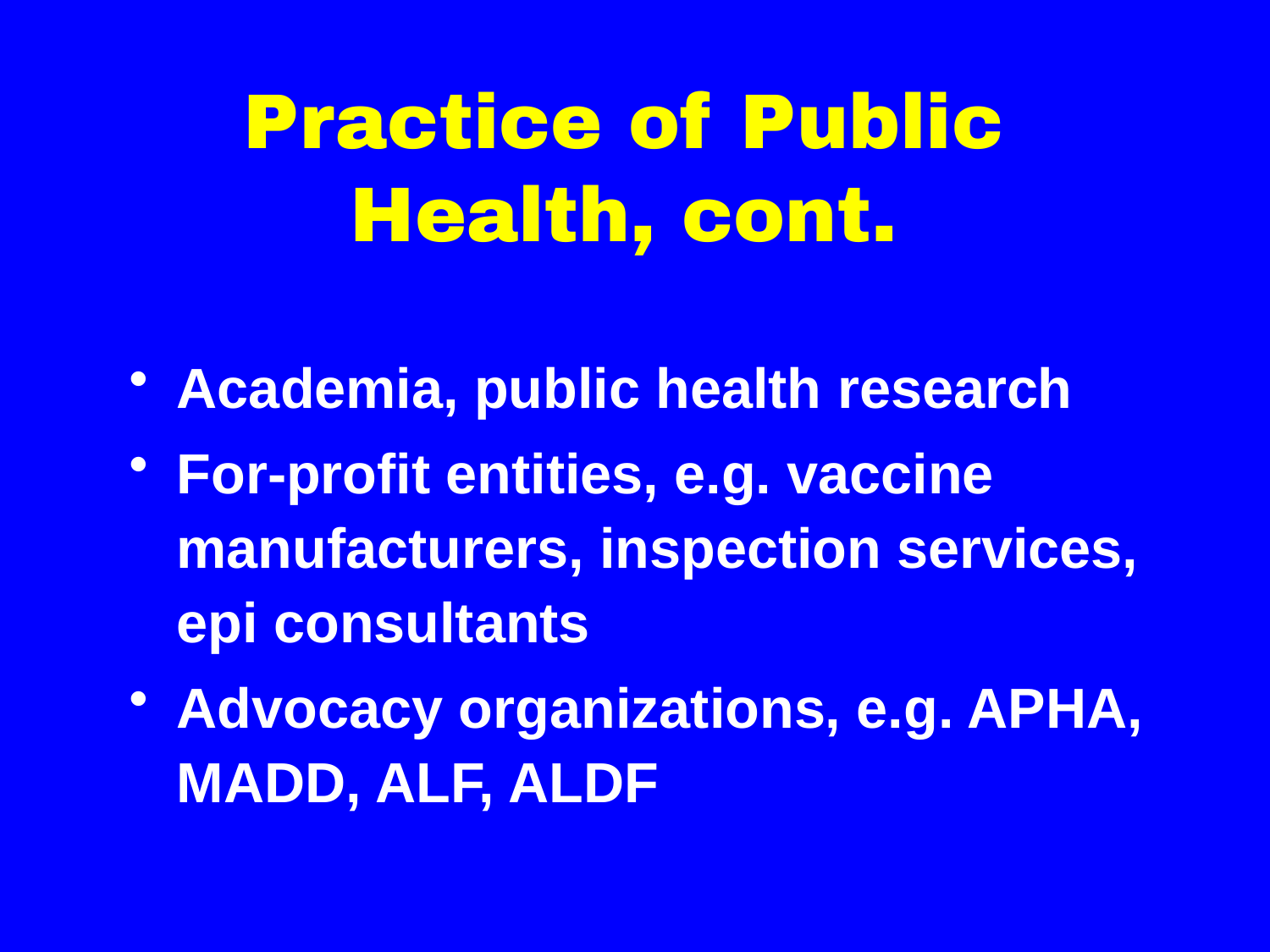

# Practice of Public Health, cont.
Academia, public health research
For-profit entities, e.g. vaccine manufacturers, inspection services, epi consultants
Advocacy organizations, e.g. APHA, MADD, ALF, ALDF